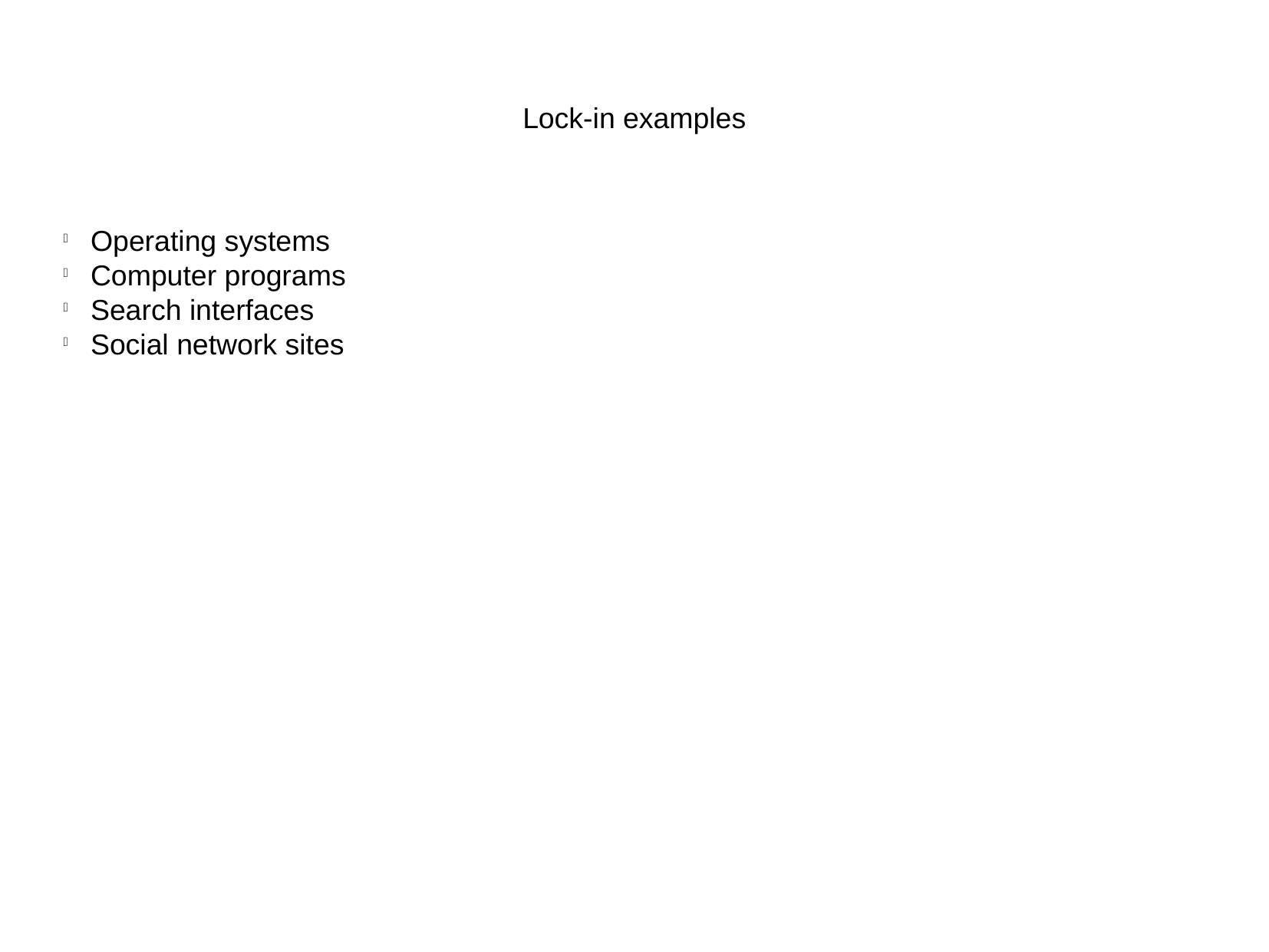

Lock-in examples
Operating systems
Computer programs
Search interfaces
Social network sites